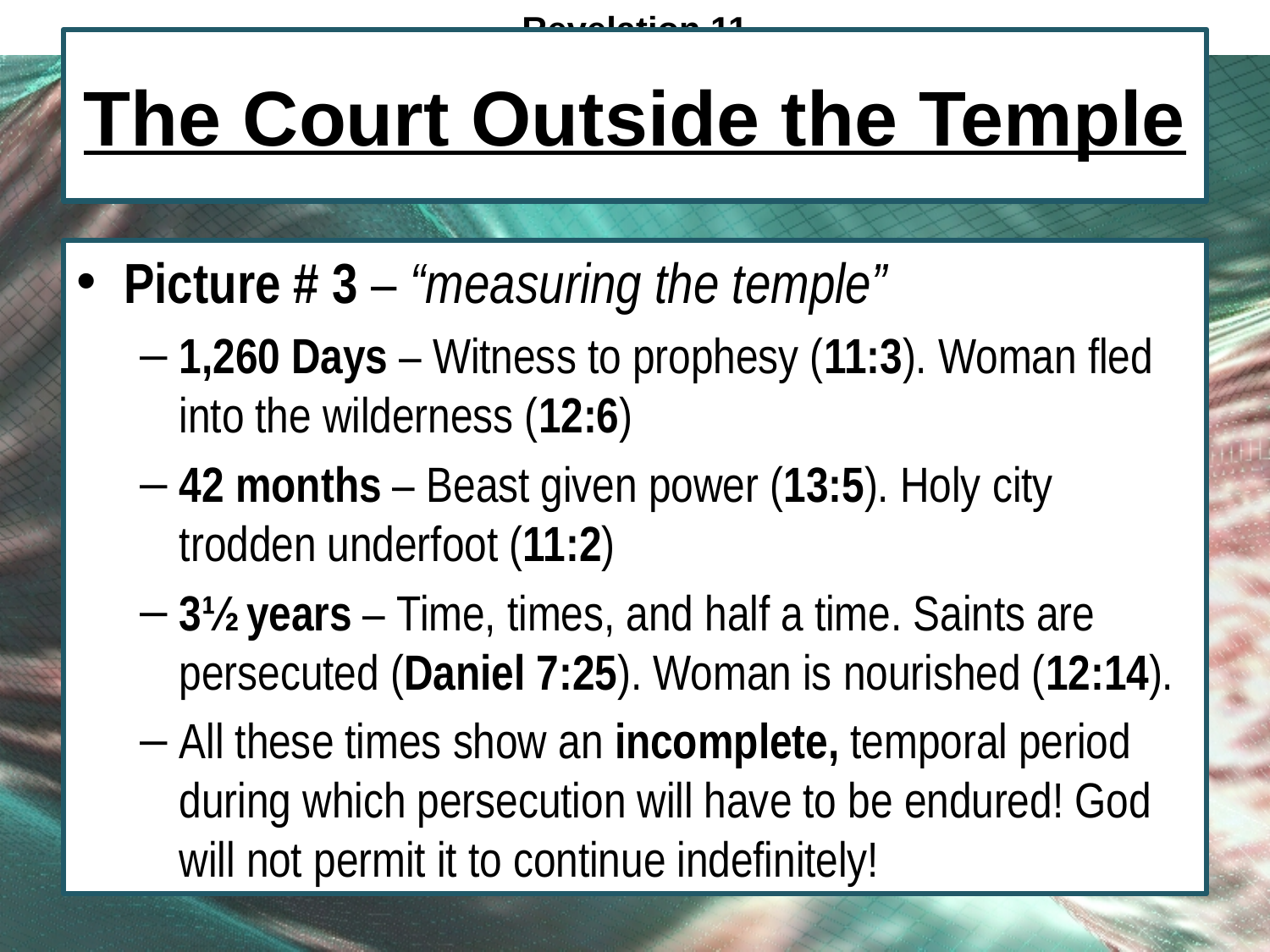

Revelation 11
# The Court Outside the Temple
Picture # 3 – “measuring the temple”
1,260 Days – Witness to prophesy (11:3). Woman fled into the wilderness (12:6)
42 months – Beast given power (13:5). Holy city trodden underfoot (11:2)
3½ years – Time, times, and half a time. Saints are persecuted (Daniel 7:25). Woman is nourished (12:14).
All these times show an incomplete, temporal period during which persecution will have to be endured! God will not permit it to continue indefinitely!